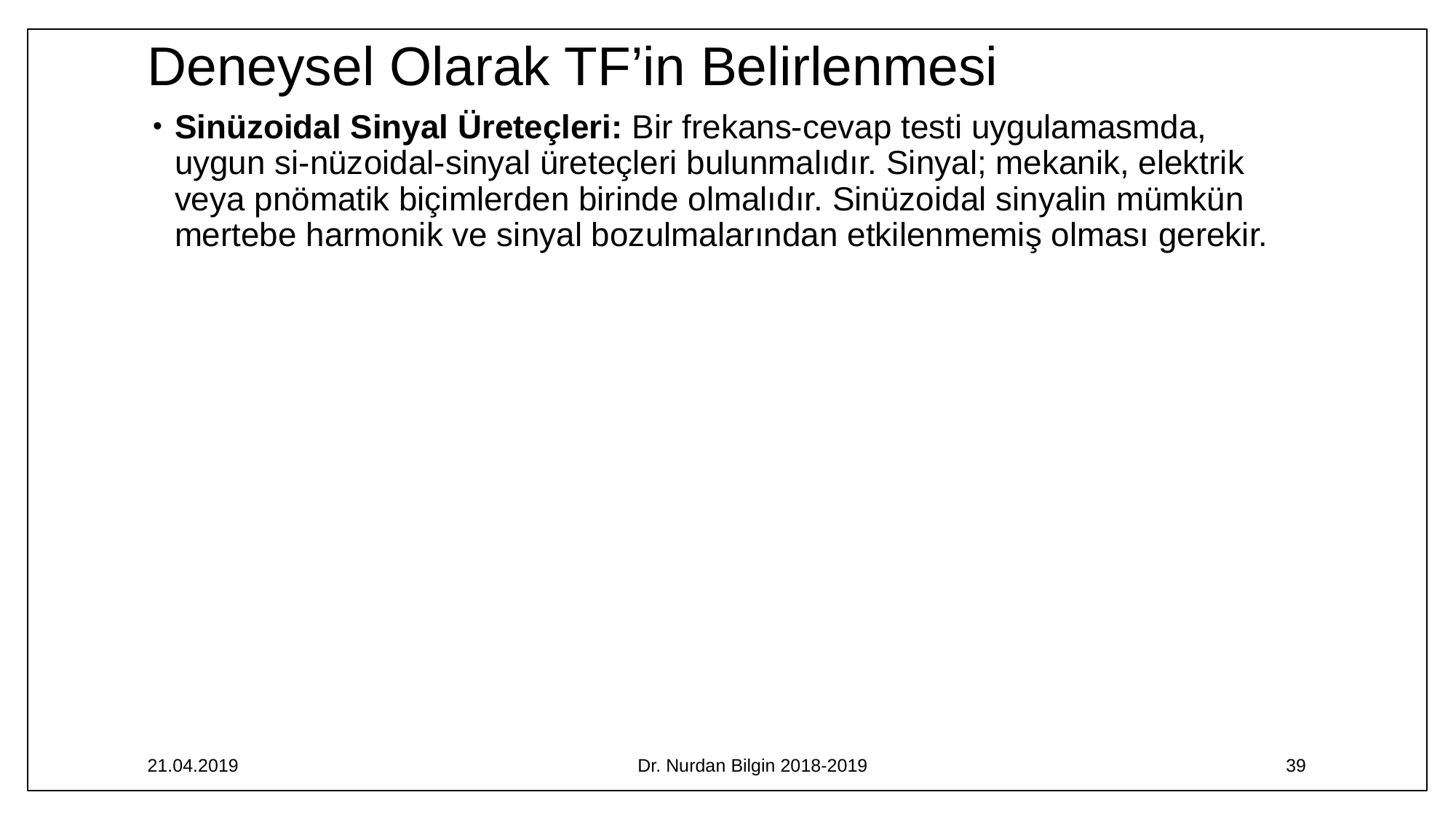

# Deneysel Olarak TF’in Belirlenmesi
Sinüzoidal Sinyal Üreteçleri: Bir frekans-cevap testi uygulamasmda, uygun si-nüzoidal-sinyal üreteçleri bulunmalıdır. Sinyal; mekanik, elektrik veya pnömatik biçimlerden birinde olmalıdır. Sinüzoidal sinyalin mümkün mertebe harmonik ve sinyal bozulmalarından etkilenmemiş olması gerekir.
21.04.2019
Dr. Nurdan Bilgin 2018-2019
39